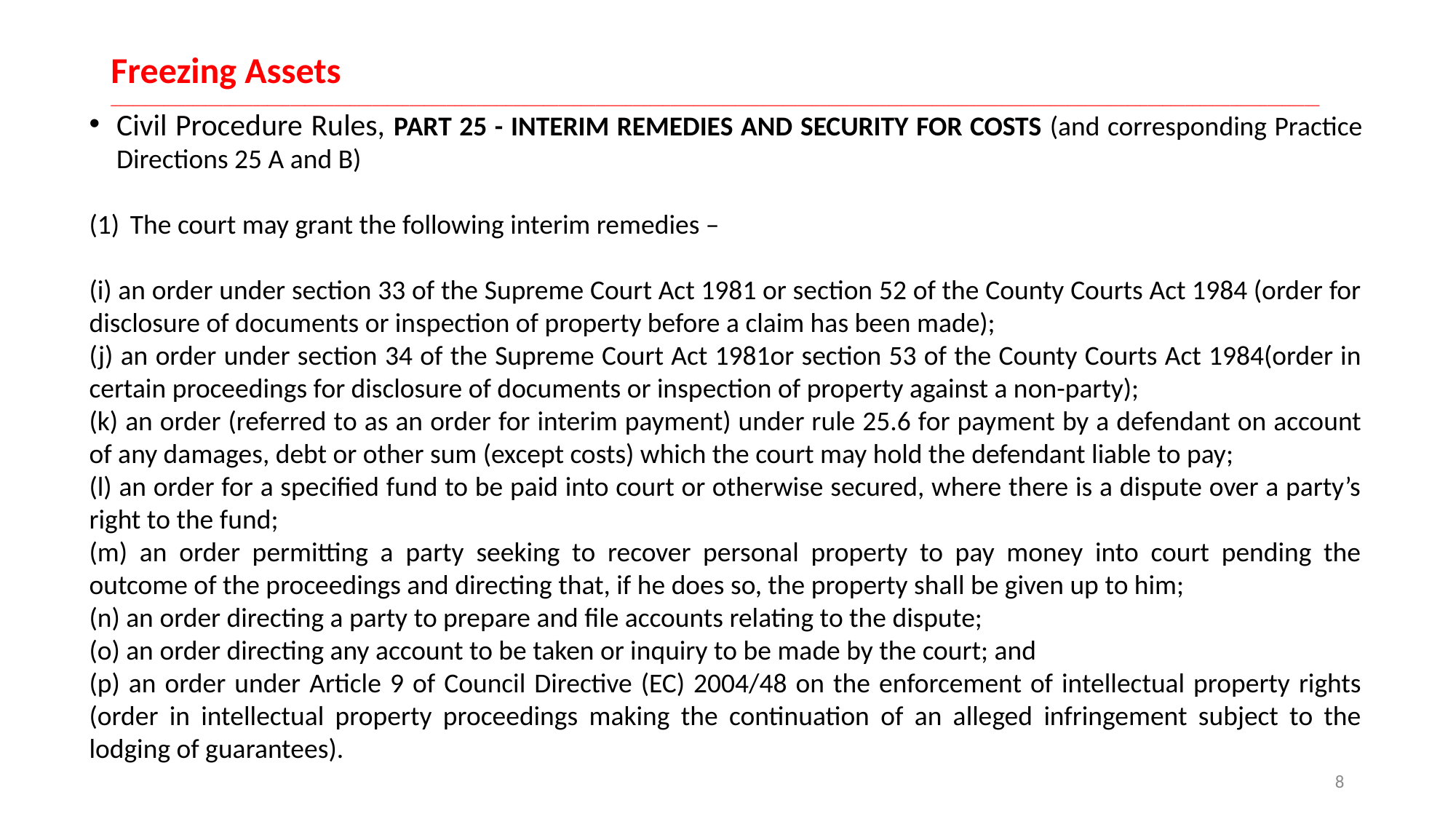

# Freezing Assets __________________________________________________________________________________________________________________________________________________________________
Civil Procedure Rules, PART 25 - INTERIM REMEDIES AND SECURITY FOR COSTS (and corresponding Practice Directions 25 A and B)

The court may grant the following interim remedies –

(i) an order under section 33 of the Supreme Court Act 1981 or section 52 of the County Courts Act 1984 (order for disclosure of documents or inspection of property before a claim has been made);
(j) an order under section 34 of the Supreme Court Act 1981or section 53 of the County Courts Act 1984(order in certain proceedings for disclosure of documents or inspection of property against a non-party);
(k) an order (referred to as an order for interim payment) under rule 25.6 for payment by a defendant on account of any damages, debt or other sum (except costs) which the court may hold the defendant liable to pay;
(l) an order for a specified fund to be paid into court or otherwise secured, where there is a dispute over a party’s right to the fund;
(m) an order permitting a party seeking to recover personal property to pay money into court pending the outcome of the proceedings and directing that, if he does so, the property shall be given up to him;
(n) an order directing a party to prepare and file accounts relating to the dispute;
(o) an order directing any account to be taken or inquiry to be made by the court; and
(p) an order under Article 9 of Council Directive (EC) 2004/48 on the enforcement of intellectual property rights (order in intellectual property proceedings making the continuation of an alleged infringement subject to the lodging of guarantees).

8